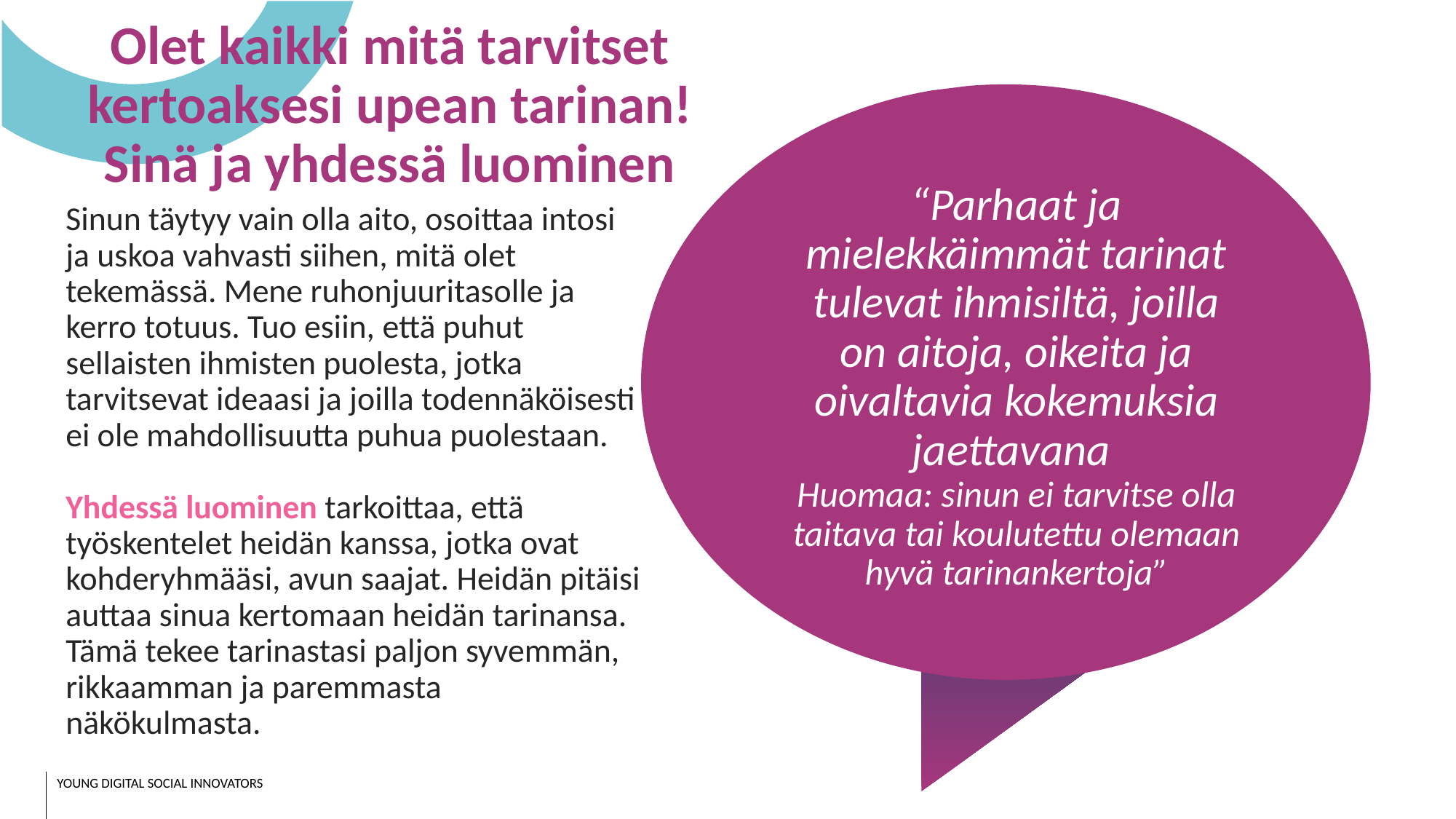

Olet kaikki mitä tarvitset kertoaksesi upean tarinan!
Sinä ja yhdessä luominen
“Parhaat ja mielekkäimmät tarinat tulevat ihmisiltä, joilla on aitoja, oikeita ja oivaltavia kokemuksia jaettavana
Huomaa: sinun ei tarvitse olla taitava tai koulutettu olemaan hyvä tarinankertoja”
Sinun täytyy vain olla aito, osoittaa intosi ja uskoa vahvasti siihen, mitä olet tekemässä. Mene ruhonjuuritasolle ja kerro totuus. Tuo esiin, että puhut sellaisten ihmisten puolesta, jotka tarvitsevat ideaasi ja joilla todennäköisesti ei ole mahdollisuutta puhua puolestaan.

Yhdessä luominen tarkoittaa, että työskentelet heidän kanssa, jotka ovat kohderyhmääsi, avun saajat. Heidän pitäisi auttaa sinua kertomaan heidän tarinansa. Tämä tekee tarinastasi paljon syvemmän, rikkaamman ja paremmasta näkökulmasta.